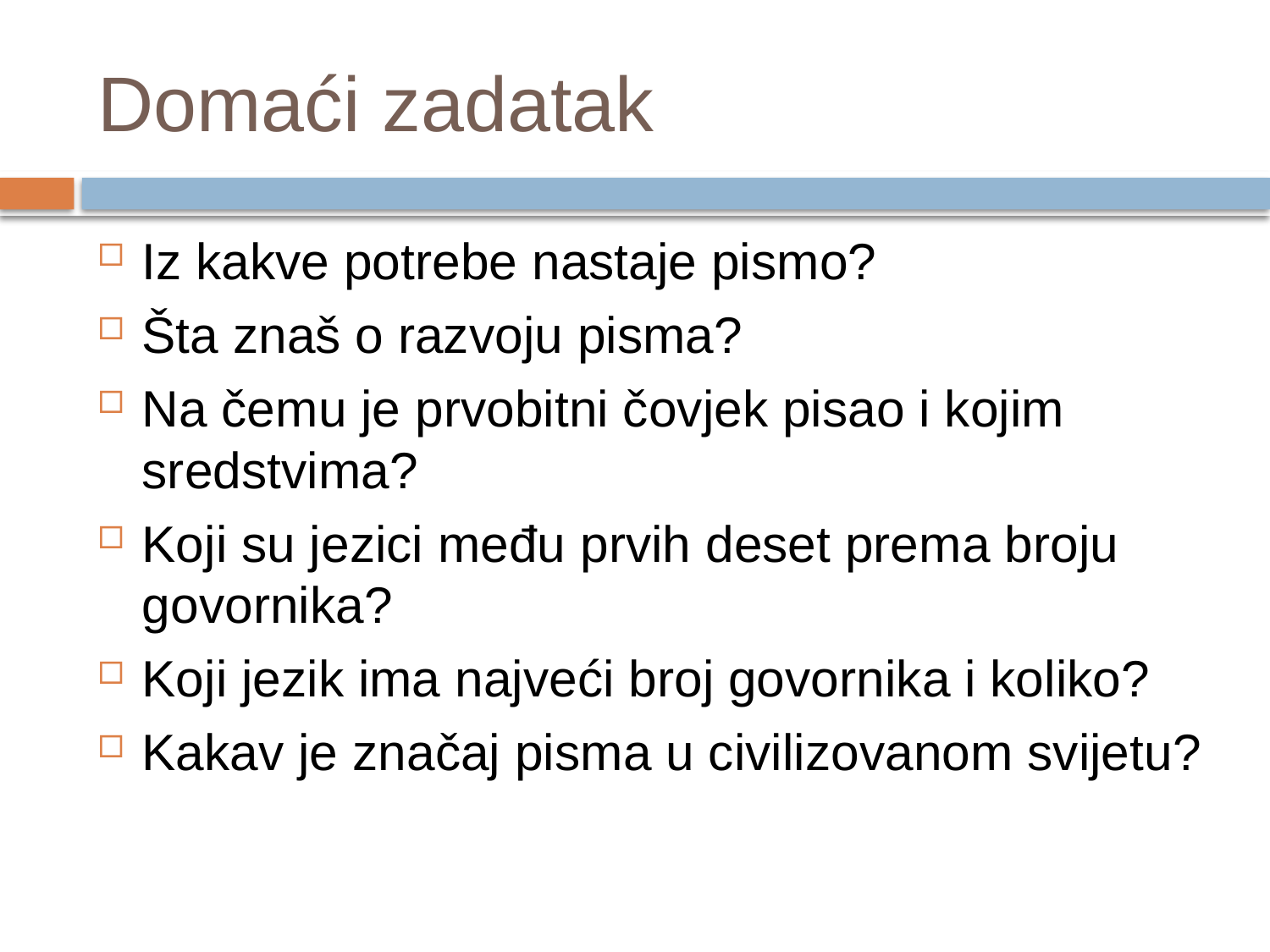

# Domaći zadatak
Iz kakve potrebe nastaje pismo?
Šta znaš o razvoju pisma?
Na čemu je prvobitni čovjek pisao i kojim sredstvima?
Koji su jezici među prvih deset prema broju govornika?
Koji jezik ima najveći broj govornika i koliko?
Kakav je značaj pisma u civilizovanom svijetu?